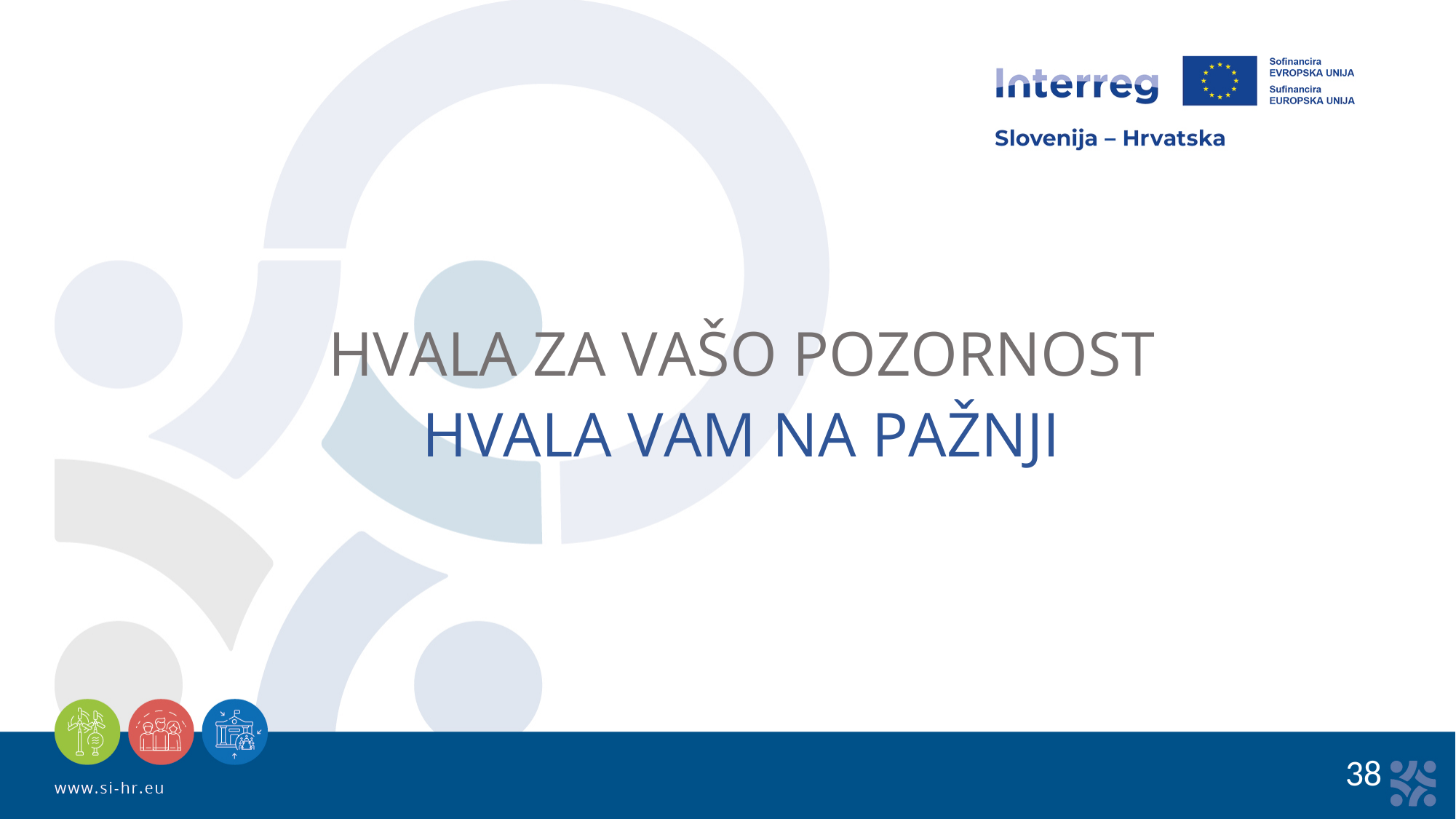

HVALA ZA VAŠO POZORNOST
HVALA VAM NA PAŽNJI